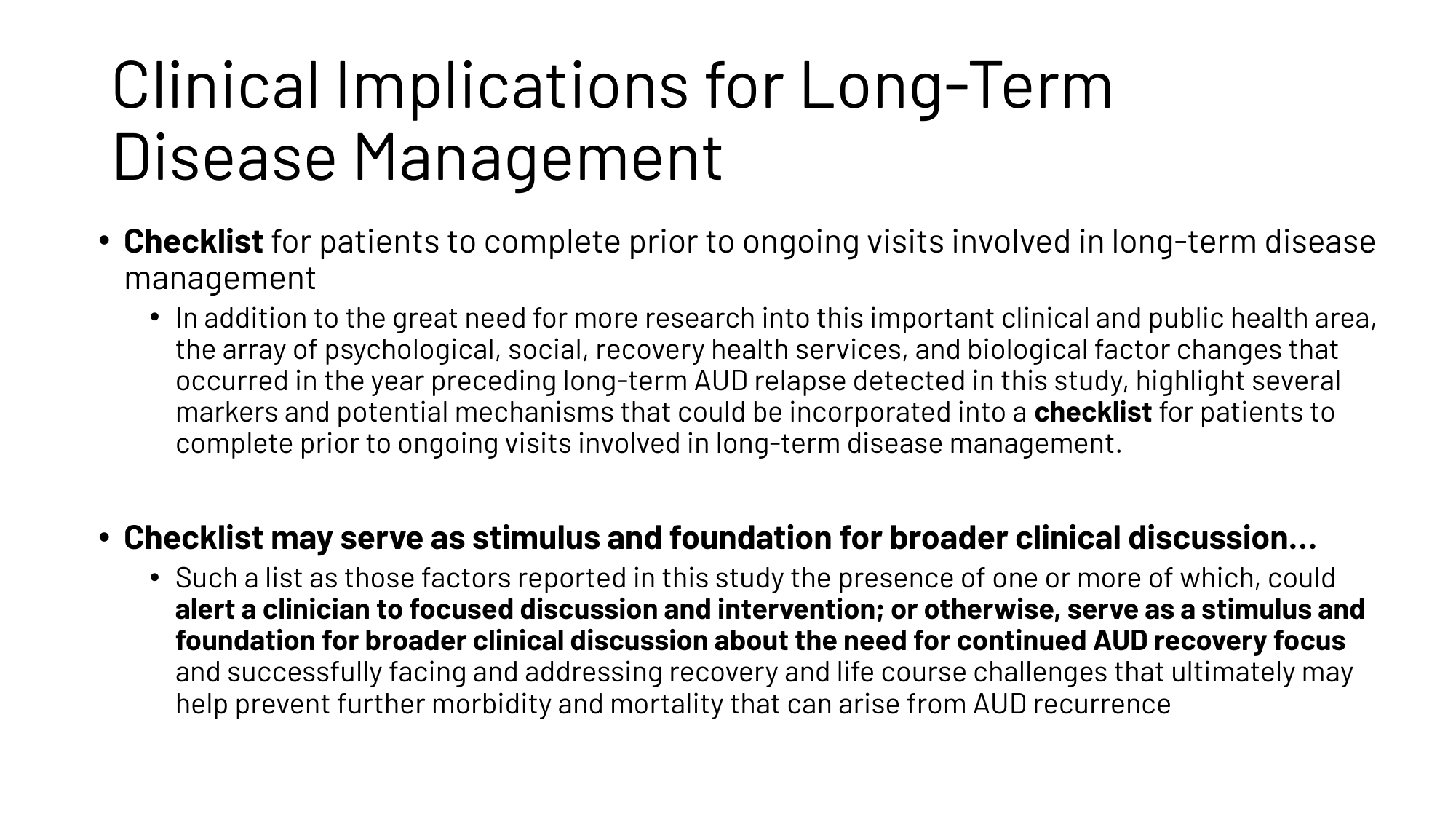

# Clinical Implications for Long-Term Disease Management
Checklist for patients to complete prior to ongoing visits involved in long-term disease management
In addition to the great need for more research into this important clinical and public health area, the array of psychological, social, recovery health services, and biological factor changes that occurred in the year preceding long-term AUD relapse detected in this study, highlight several markers and potential mechanisms that could be incorporated into a checklist for patients to complete prior to ongoing visits involved in long-term disease management.

Checklist may serve as stimulus and foundation for broader clinical discussion…
Such a list as those factors reported in this study the presence of one or more of which, could alert a clinician to focused discussion and intervention; or otherwise, serve as a stimulus and foundation for broader clinical discussion about the need for continued AUD recovery focus and successfully facing and addressing recovery and life course challenges that ultimately may help prevent further morbidity and mortality that can arise from AUD recurrence